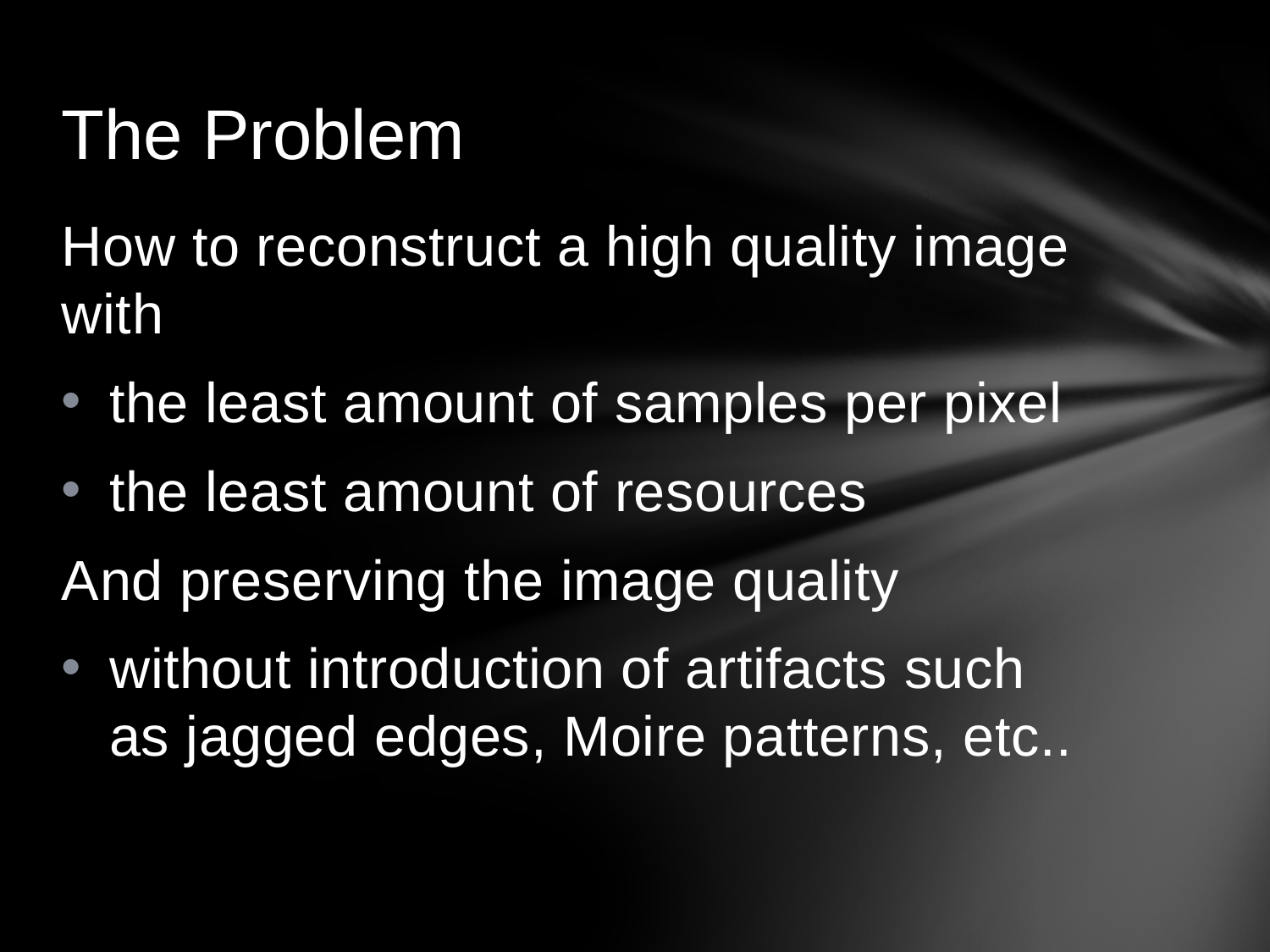

# The Problem
How to reconstruct a high quality image with
the least amount of samples per pixel
the least amount of resources
And preserving the image quality
without introduction of artifacts such as jagged edges, Moire patterns, etc..